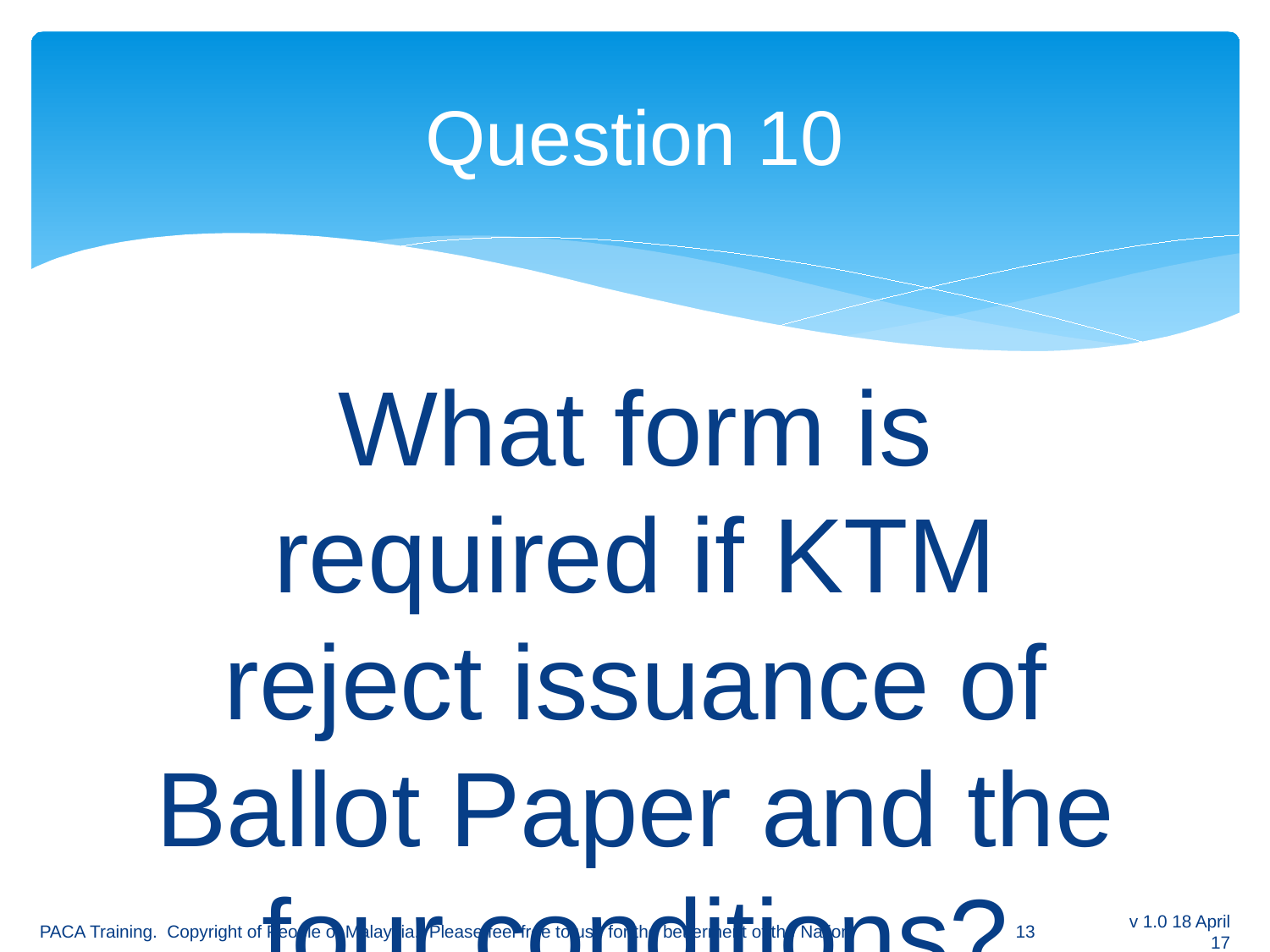

# Question 10
What form is required if KTM reject issuance of Ballot Paper and the four conditions?
PACA Training.  Copyright of People of Malaysia.  Please feel free to use for the betterment of the Nation
13
v 1.0 18 April 17